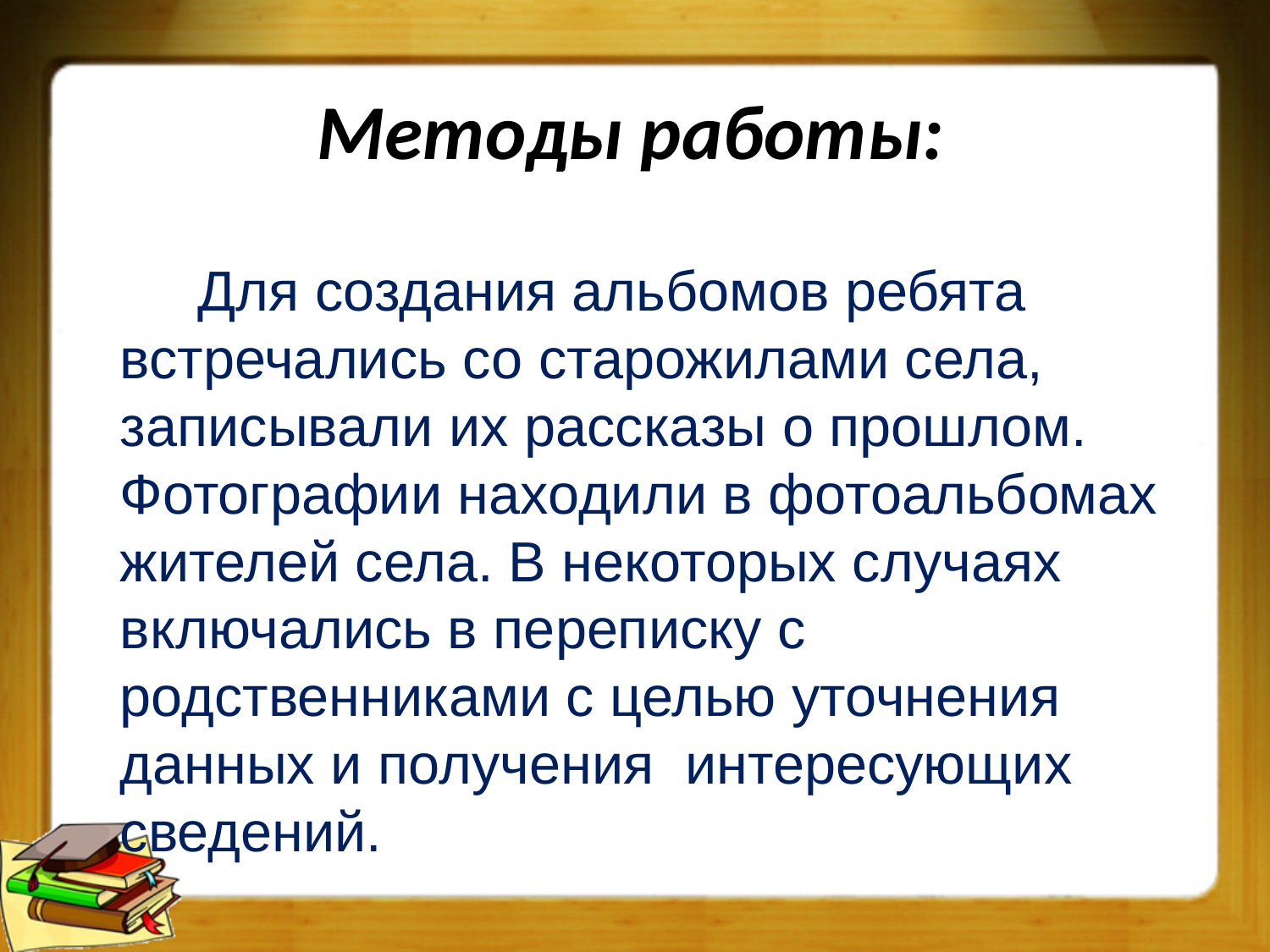

# Методы работы:
        Для создания альбомов ребята встречались со старожилами села, записывали их рассказы о прошлом. Фотографии находили в фотоальбомах жителей села. В некоторых случаях включались в переписку с родственниками с целью уточнения данных и получения  интересующих сведений.